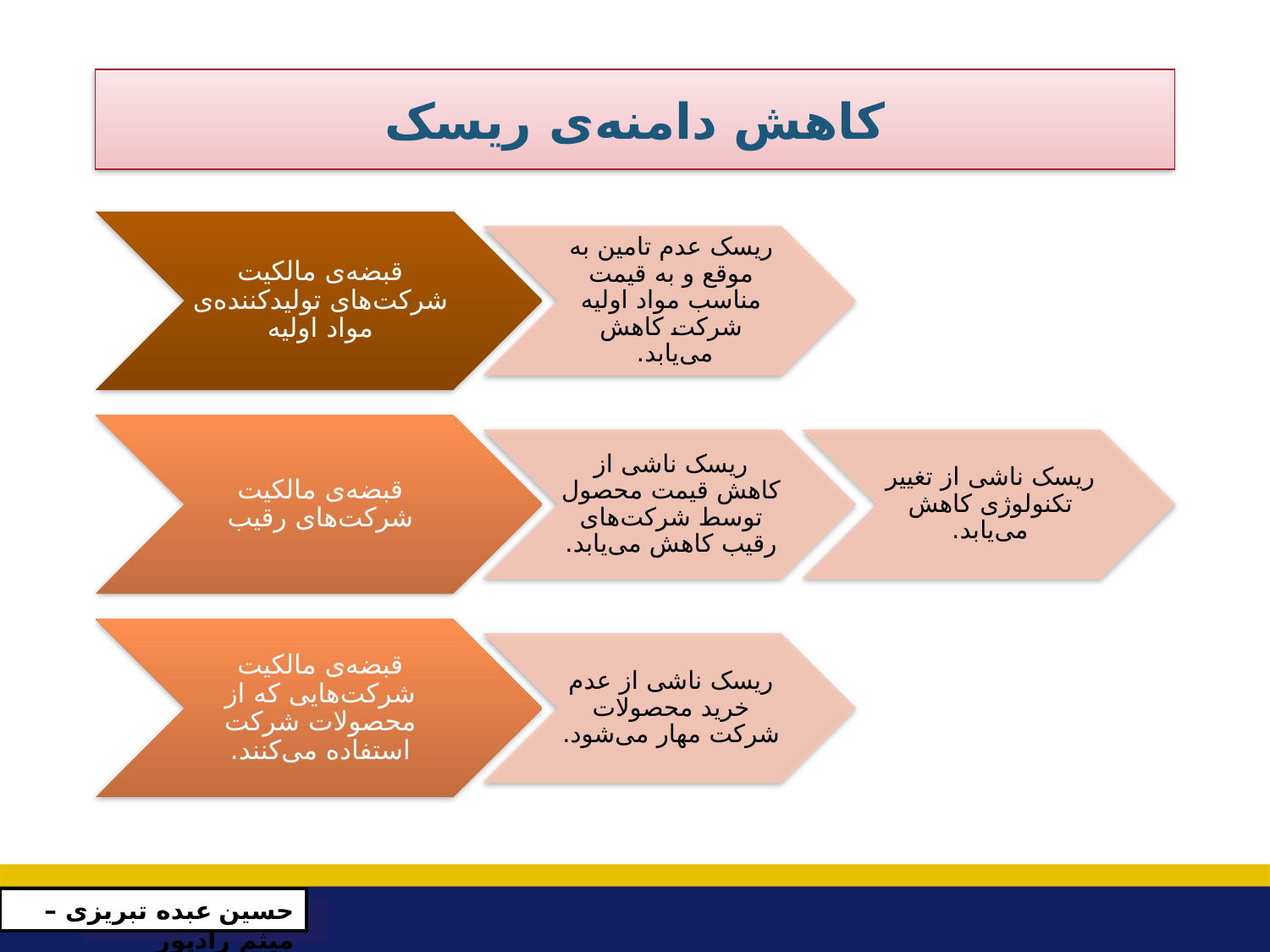

# کاهش دامنه‌ی ریسک
قبضه‌ی مالکیت شرکت‌های تولیدکننده‌ی مواد اولیه
ریسک عدم تامین به موقع و به قیمت مناسب مواد اولیه شرکت کاهش می‌یابد.
قبضه‌ی مالکیت شرکت‌های رقیب
ریسک ناشی از کاهش قیمت محصول توسط شرکت‌های رقیب کاهش می‌یابد.
ریسک ناشی از تغییر تکنولوژی کاهش می‌یابد.
قبضه‌ی مالکیت شرکت‌هایی که از محصولات شرکت استفاده می‌کنند.
ریسک ناشی از عدم خرید محصولات شرکت مهار می‌شود.